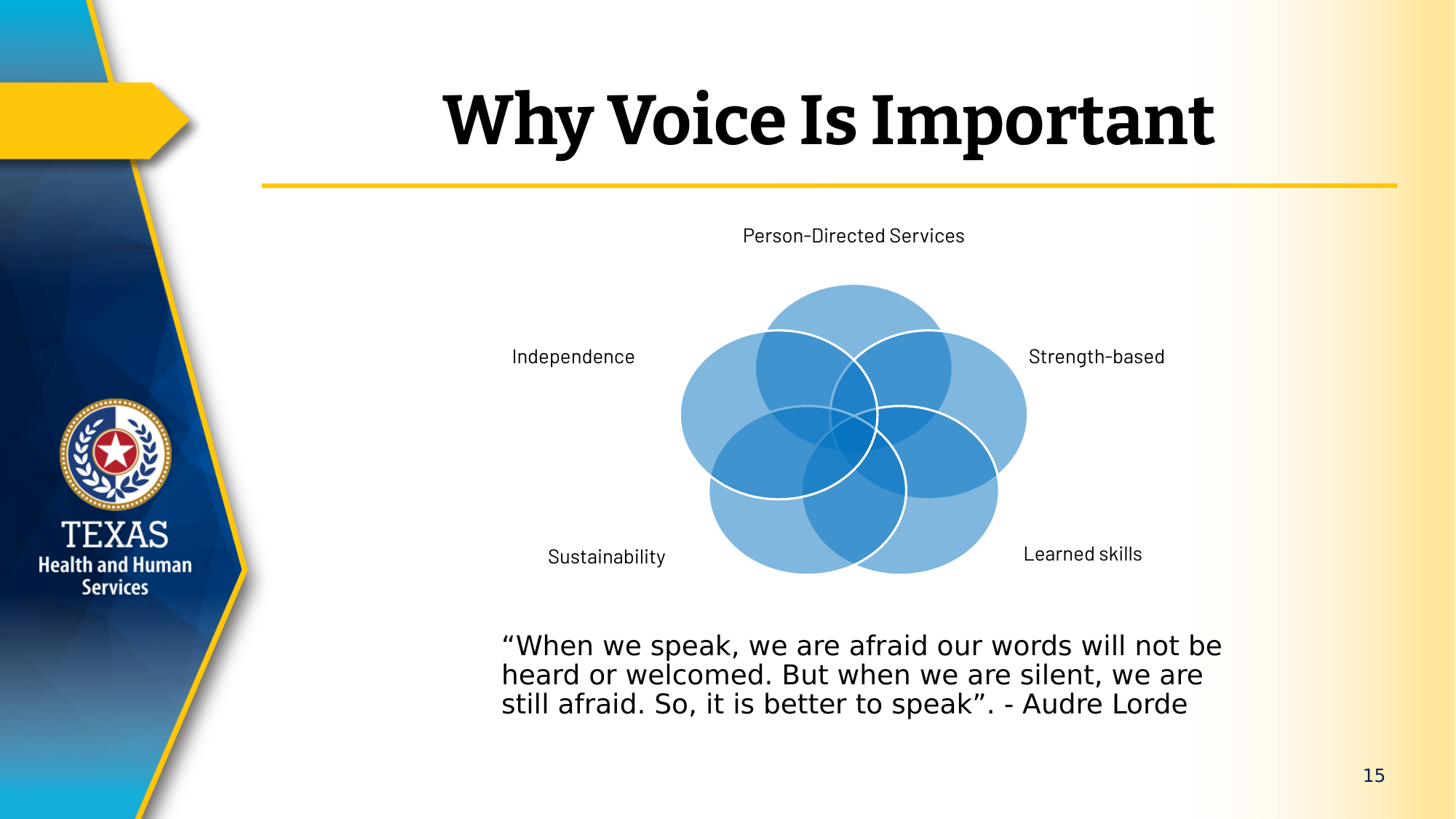

# Why Voice Is Important
Person-Directed Services

Independence
Strength-based

Sustainability
Learned skills
“When we speak, we are afraid our words will not be heard or welcomed. But when we are silent, we are still afraid. So, it is better to speak”. - Audre Lorde
15